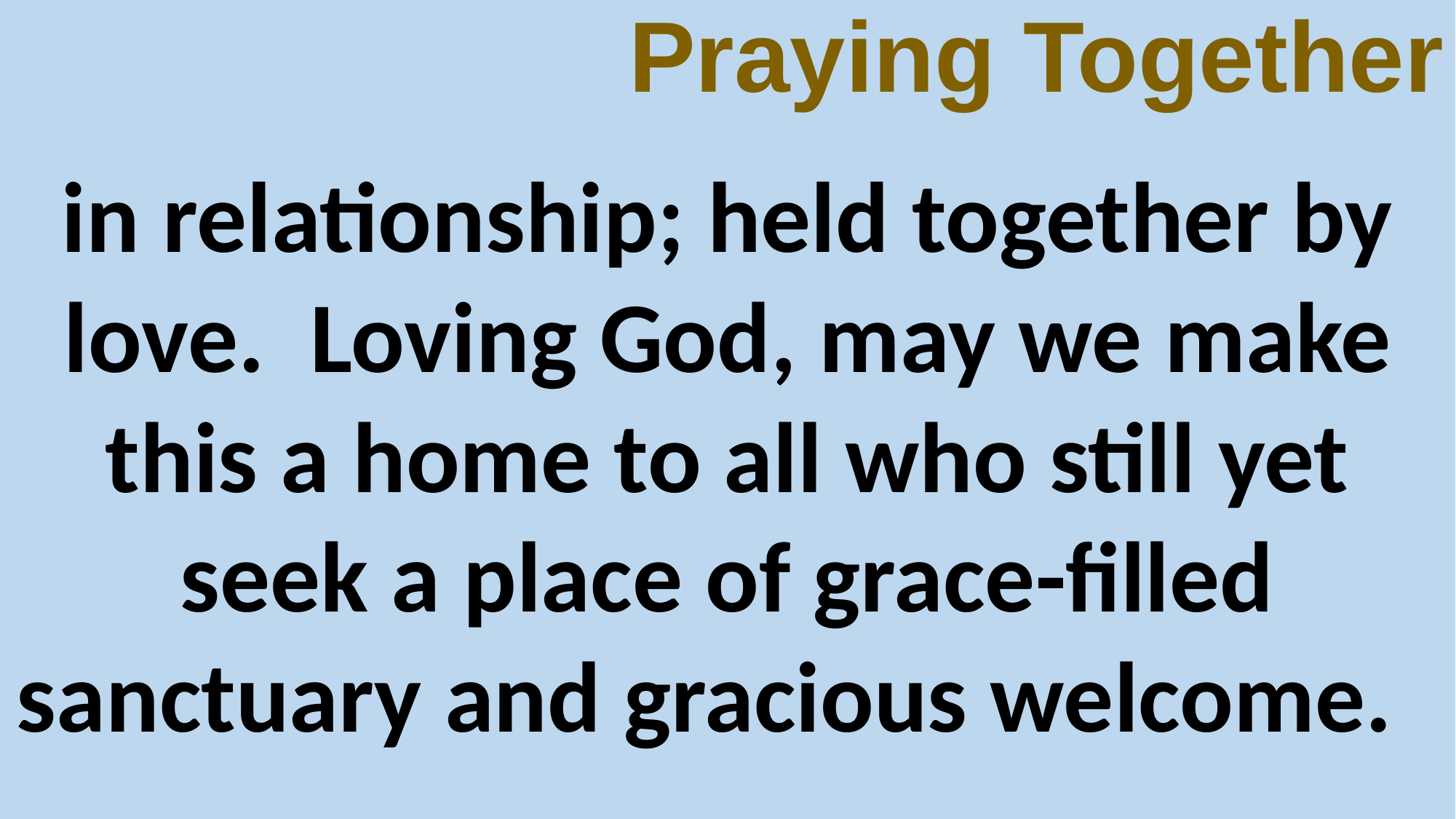

Praying Together
in relationship; held together by love.  Loving God, may we make this a home to all who still yet seek a place of grace-filled sanctuary and gracious welcome.